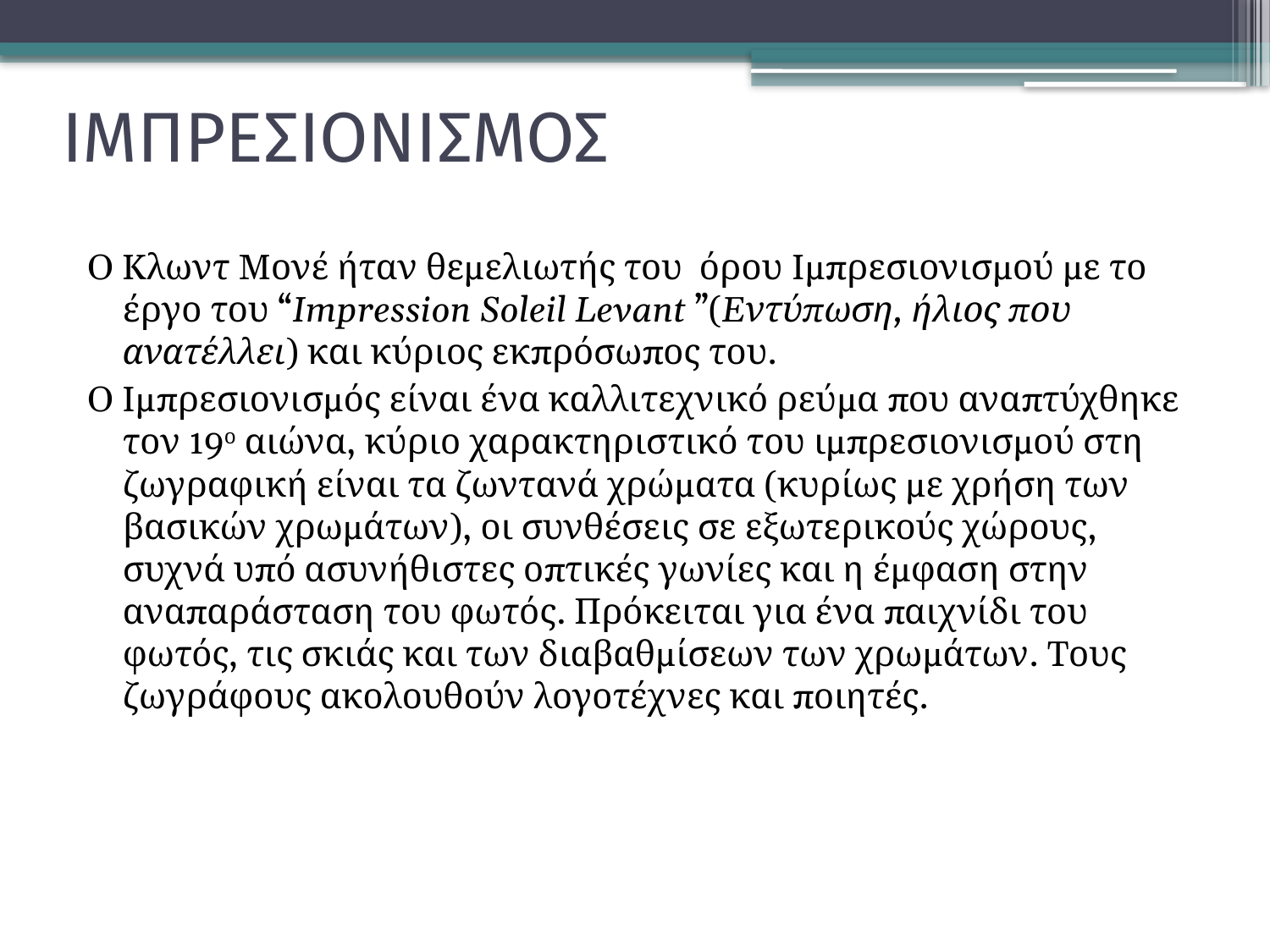

# ΙΜΠΡΕΣΙΟΝΙΣΜΟΣ
Ο Κλωντ Μονέ ήταν θεμελιωτής του  όρου Ιμπρεσιονισμού με το έργο του “Impression Soleil Levant ”(Εντύπωση, ήλιος που ανατέλλει) και κύριος εκπρόσωπος του.
Ο Ιμπρεσιονισμός είναι ένα καλλιτεχνικό ρεύμα που αναπτύχθηκε τον 19ο αιώνα, κύριο χαρακτηριστικό του ιμπρεσιονισμού στη ζωγραφική είναι τα ζωντανά χρώματα (κυρίως με χρήση των βασικών χρωμάτων), οι συνθέσεις σε εξωτερικούς χώρους, συχνά υπό ασυνήθιστες οπτικές γωνίες και η έμφαση στην αναπαράσταση του φωτός. Πρόκειται για ένα παιχνίδι του φωτός, τις σκιάς και των διαβαθμίσεων των χρωμάτων. Τους ζωγράφους ακολουθούν λογοτέχνες και ποιητές.